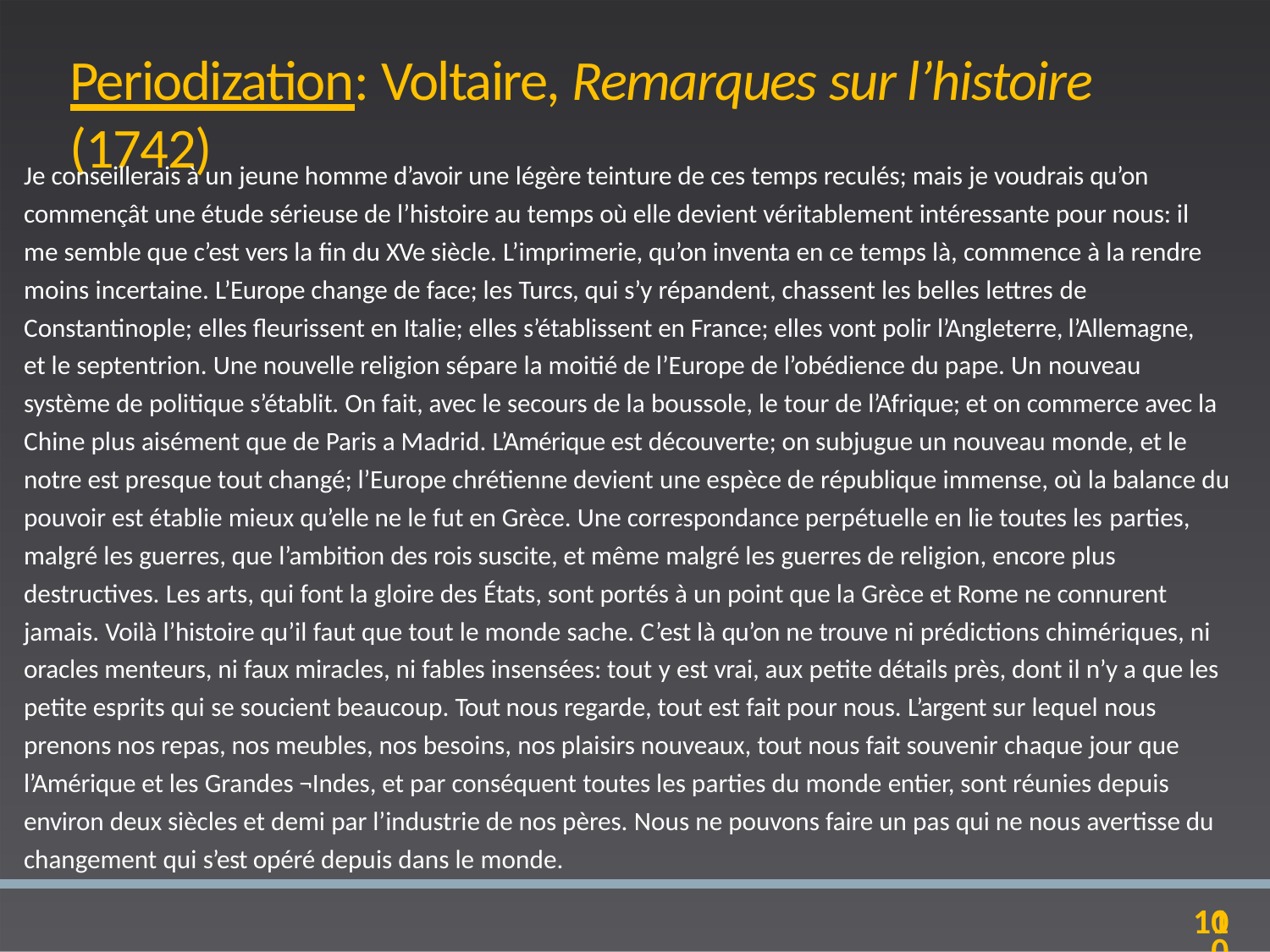

# Periodization: Voltaire, Remarques sur l’histoire (1742)
Je conseillerais à un jeune homme d’avoir une légère teinture de ces temps reculés; mais je voudrais qu’on  commençât une étude sérieuse de l’histoire au temps où elle devient véritablement intéressante pour nous: il  me semble que c’est vers la fin du XVe siècle. L’imprimerie, qu’on inventa en ce temps là, commence à la rendre  moins incertaine. L’Europe change de face; les Turcs, qui s’y répandent, chassent les belles lettres de
Constantinople; elles fleurissent en Italie; elles s’établissent en France; elles vont polir l’Angleterre, l’Allemagne,  et le septentrion. Une nouvelle religion sépare la moitié de l’Europe de l’obédience du pape. Un nouveau
système de politique s’établit. On fait, avec le secours de la boussole, le tour de l’Afrique; et on commerce avec la  Chine plus aisément que de Paris a Madrid. L’Amérique est découverte; on subjugue un nouveau monde, et le  notre est presque tout changé; l’Europe chrétienne devient une espèce de république immense, où la balance du  pouvoir est établie mieux qu’elle ne le fut en Grèce. Une correspondance perpétuelle en lie toutes les parties,
malgré les guerres, que l’ambition des rois suscite, et même malgré les guerres de religion, encore plus  destructives. Les arts, qui font la gloire des États, sont portés à un point que la Grèce et Rome ne connurent  jamais. Voilà l’histoire qu’il faut que tout le monde sache. C’est là qu’on ne trouve ni prédictions chimériques, ni  oracles menteurs, ni faux miracles, ni fables insensées: tout y est vrai, aux petite détails près, dont il n’y a que les  petite esprits qui se soucient beaucoup. Tout nous regarde, tout est fait pour nous. L’argent sur lequel nous
prenons nos repas, nos meubles, nos besoins, nos plaisirs nouveaux, tout nous fait souvenir chaque jour que  l’Amérique et les Grandes ¬Indes, et par conséquent toutes les parties du monde entier, sont réunies depuis
environ deux siècles et demi par l’industrie de nos pères. Nous ne pouvons faire un pas qui ne nous avertisse du  changement qui s’est opéré depuis dans le monde.
10
10